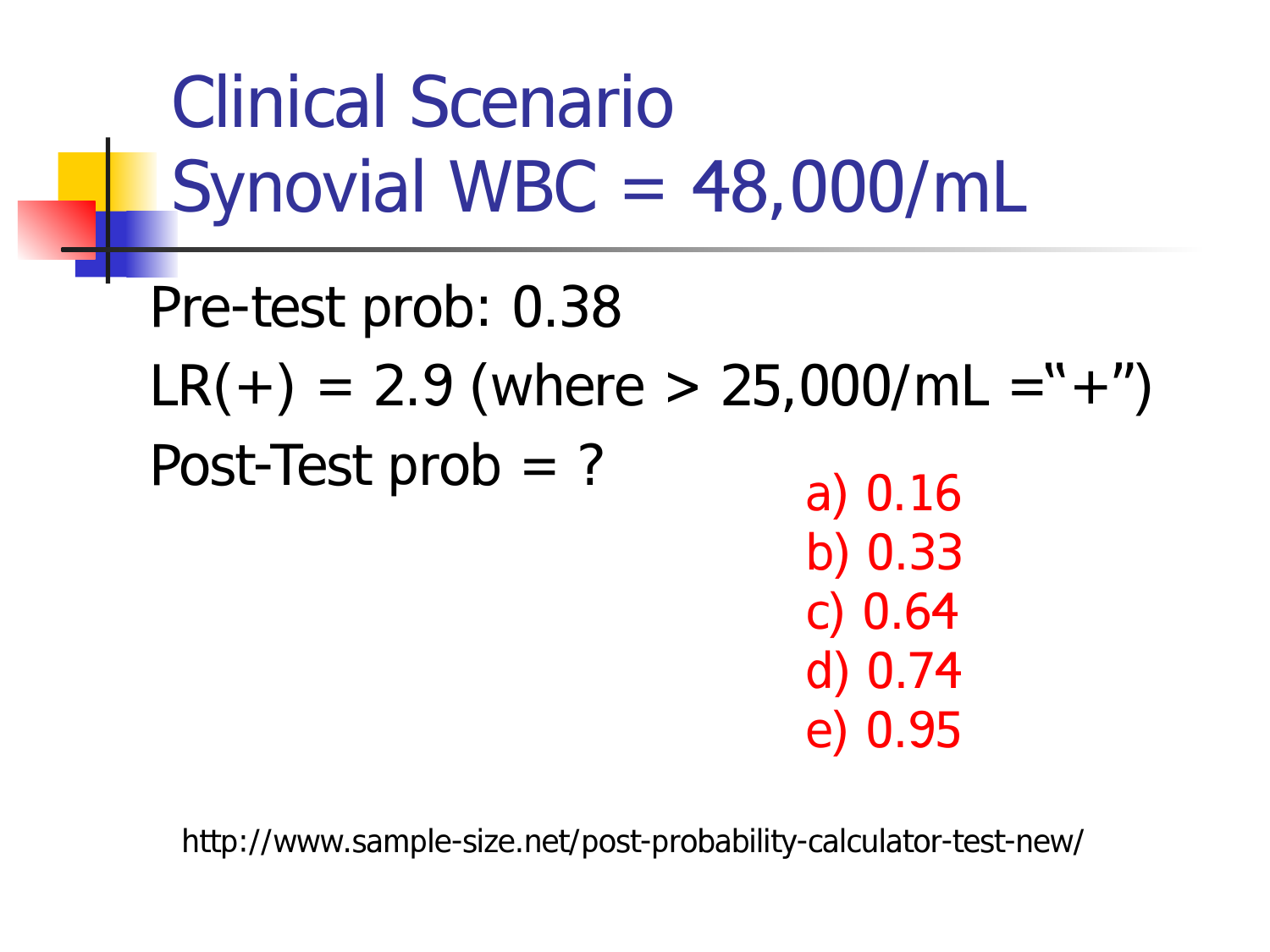

# Clinical Scenario Synovial WBC = 48,000/mL
Pre-test prob: 0.38
LR(+) = 2.9 (where > 25,000/mL =“+”)
Post-Test prob = ?
a) 0.16
b) 0.33
c) 0.64
d) 0.74
e) 0.95
http://www.sample-size.net/post-probability-calculator-test-new/